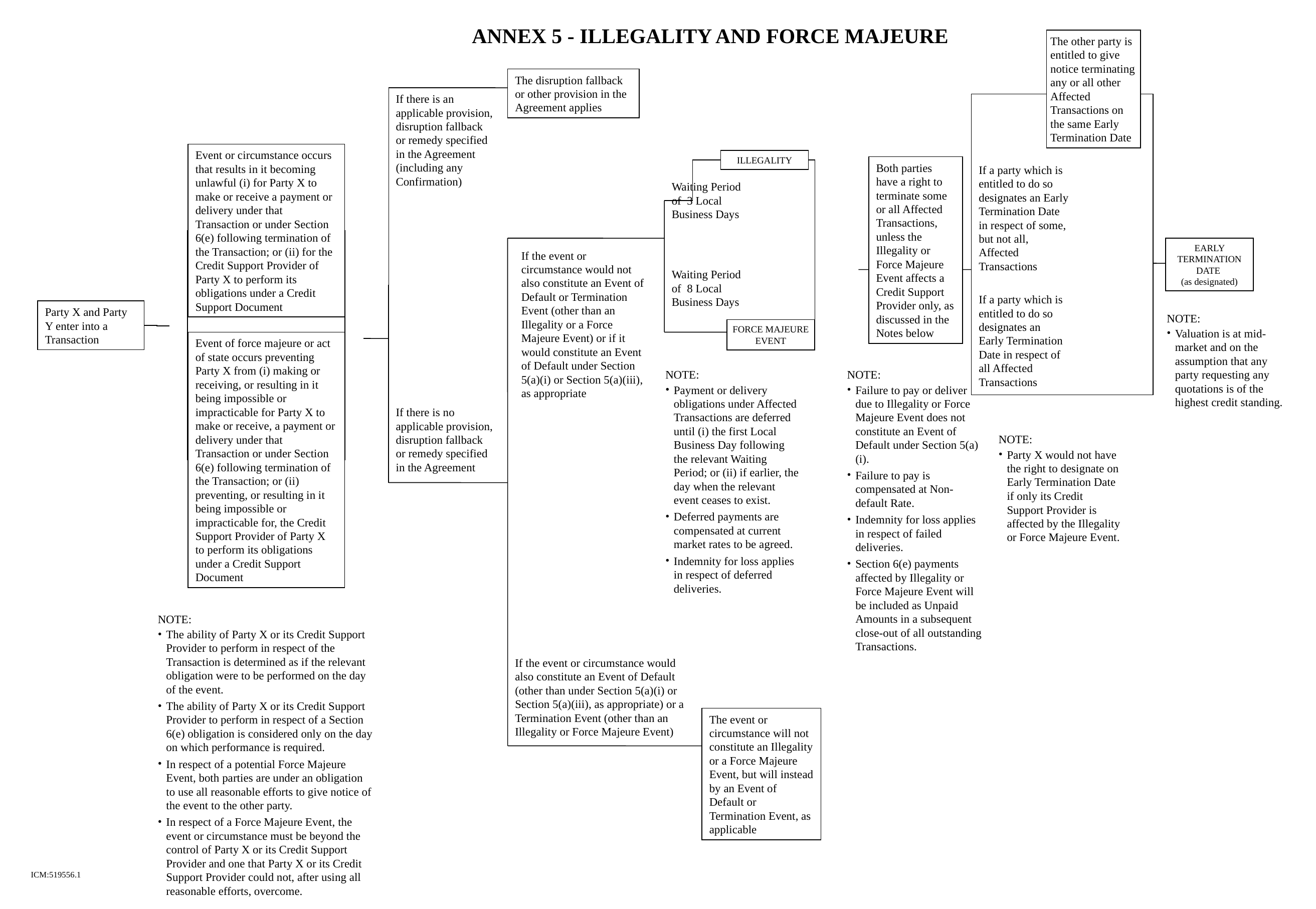

ANNEX 5 - ILLEGALITY AND FORCE MAJEURE
The other party is entitled to give notice terminating any or all other Affected Transactions on the same Early Termination Date
The disruption fallback or other provision in the Agreement applies
If there is an applicable provision, disruption fallback or remedy specified in the Agreement (including any Confirmation)

Event or circumstance occurs that results in it becoming unlawful (i) for Party X to make or receive a payment or delivery under that Transaction or under Section 6(e) following termination of the Transaction; or (ii) for the Credit Support Provider of Party X to perform its obligations under a Credit Support Document
ILLEGALITY
Both parties have a right to terminate some or all Affected Transactions, unless the Illegality or Force Majeure Event affects a Credit Support Provider only, as discussed in the Notes below
If a party which is entitled to do so designates an Early Termination Date in respect of some, but not all, Affected Transactions
Waiting Period of  3 Local Business Days

EARLY TERMINATION DATE
(as designated)
If the event or circumstance would not also constitute an Event of Default or Termination Event (other than an Illegality or a Force Majeure Event) or if it would constitute an Event of Default under Section 5(a)(i) or Section 5(a)(iii), as appropriate
Waiting Period of  8 Local Business Days

If a party which is entitled to do so designates an Early Termination Date in respect of all Affected Transactions
Party X and Party Y enter into a Transaction
NOTE:
Valuation is at mid-market and on the assumption that any party requesting any quotations is of the highest credit standing.
FORCE MAJEURE EVENT
Event of force majeure or act of state occurs preventing Party X from (i) making or receiving, or resulting in it being impossible or impracticable for Party X to make or receive, a payment or delivery under that  Transaction or under Section 6(e) following termination of the Transaction; or (ii) preventing, or resulting in it being impossible or impracticable for, the Credit Support Provider of Party X to perform its obligations under a Credit Support Document

NOTE:
Payment or delivery obligations under Affected Transactions are deferred until (i) the first Local Business Day following the relevant Waiting Period; or (ii) if earlier, the day when the relevant event ceases to exist.
Deferred payments are compensated at current market rates to be agreed.
Indemnity for loss applies in respect of deferred deliveries.
NOTE:
Failure to pay or deliver due to Illegality or Force Majeure Event does not constitute an Event of Default under Section 5(a)(i).
Failure to pay is compensated at Non-default Rate.
Indemnity for loss applies in respect of failed deliveries.
Section 6(e) payments affected by Illegality or Force Majeure Event will be included as Unpaid Amounts in a subsequent close-out of all outstanding Transactions.
If there is no applicable provision, disruption fallback or remedy specified in the Agreement
NOTE:
Party X would not have the right to designate on Early Termination Date if only its Credit Support Provider is affected by the Illegality or Force Majeure Event.

NOTE:
The ability of Party X or its Credit Support Provider to perform in respect of the Transaction is determined as if the relevant obligation were to be performed on the day of the event.
The ability of Party X or its Credit Support Provider to perform in respect of a Section 6(e) obligation is considered only on the day on which performance is required.
In respect of a potential Force Majeure Event, both parties are under an obligation to use all reasonable efforts to give notice of the event to the other party.
In respect of a Force Majeure Event, the event or circumstance must be beyond the control of Party X or its Credit Support Provider and one that Party X or its Credit Support Provider could not, after using all reasonable efforts, overcome.
If the event or circumstance would also constitute an Event of Default (other than under Section 5(a)(i) or Section 5(a)(iii), as appropriate) or a Termination Event (other than an Illegality or Force Majeure Event)
The event or circumstance will not constitute an Illegality or a Force Majeure Event, but will instead by an Event of Default or Termination Event, as applicable

ICM:519556.1